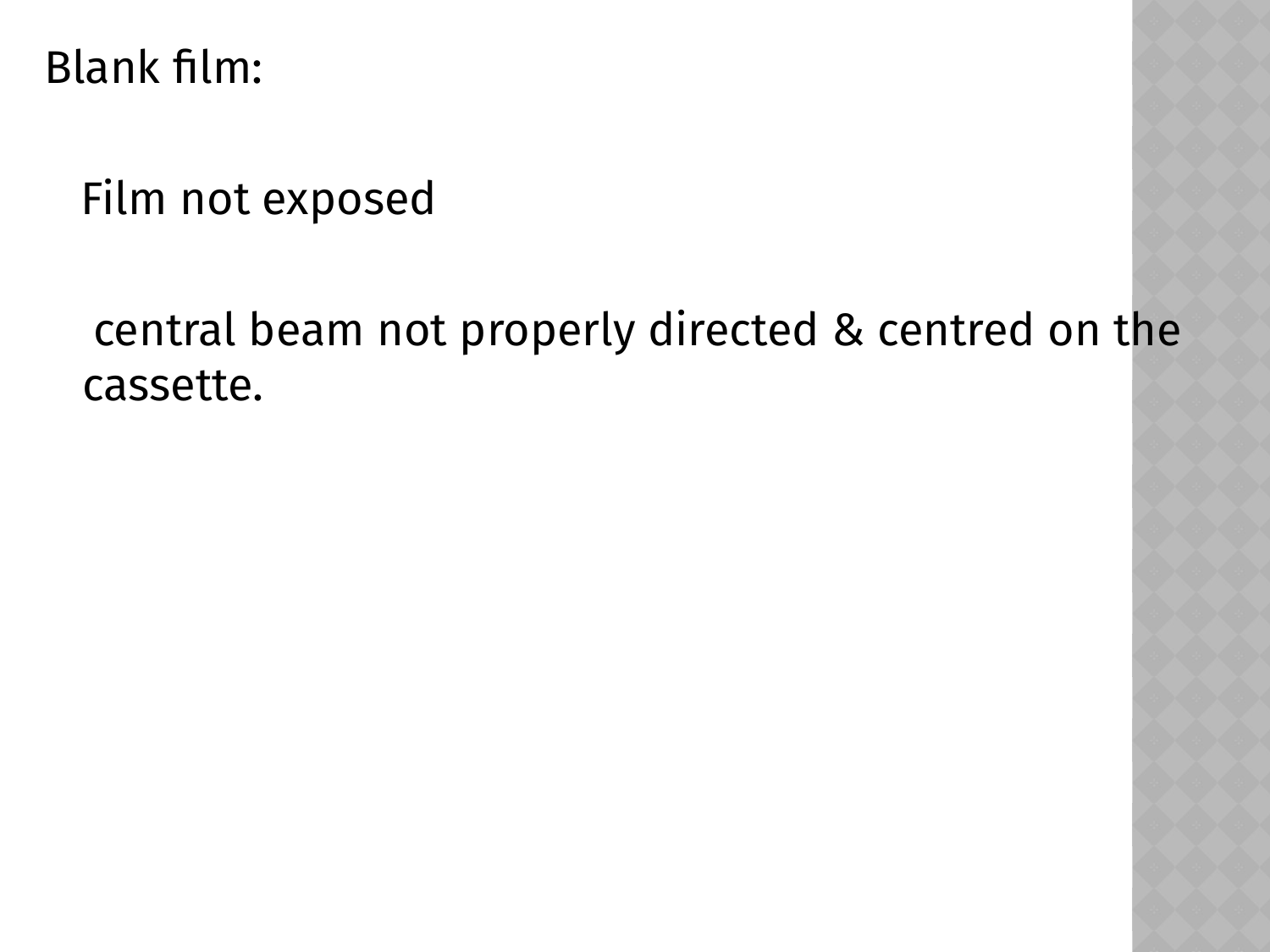

Blank film:

   Film not exposed

    central beam not properly directed & centred on the cassette.